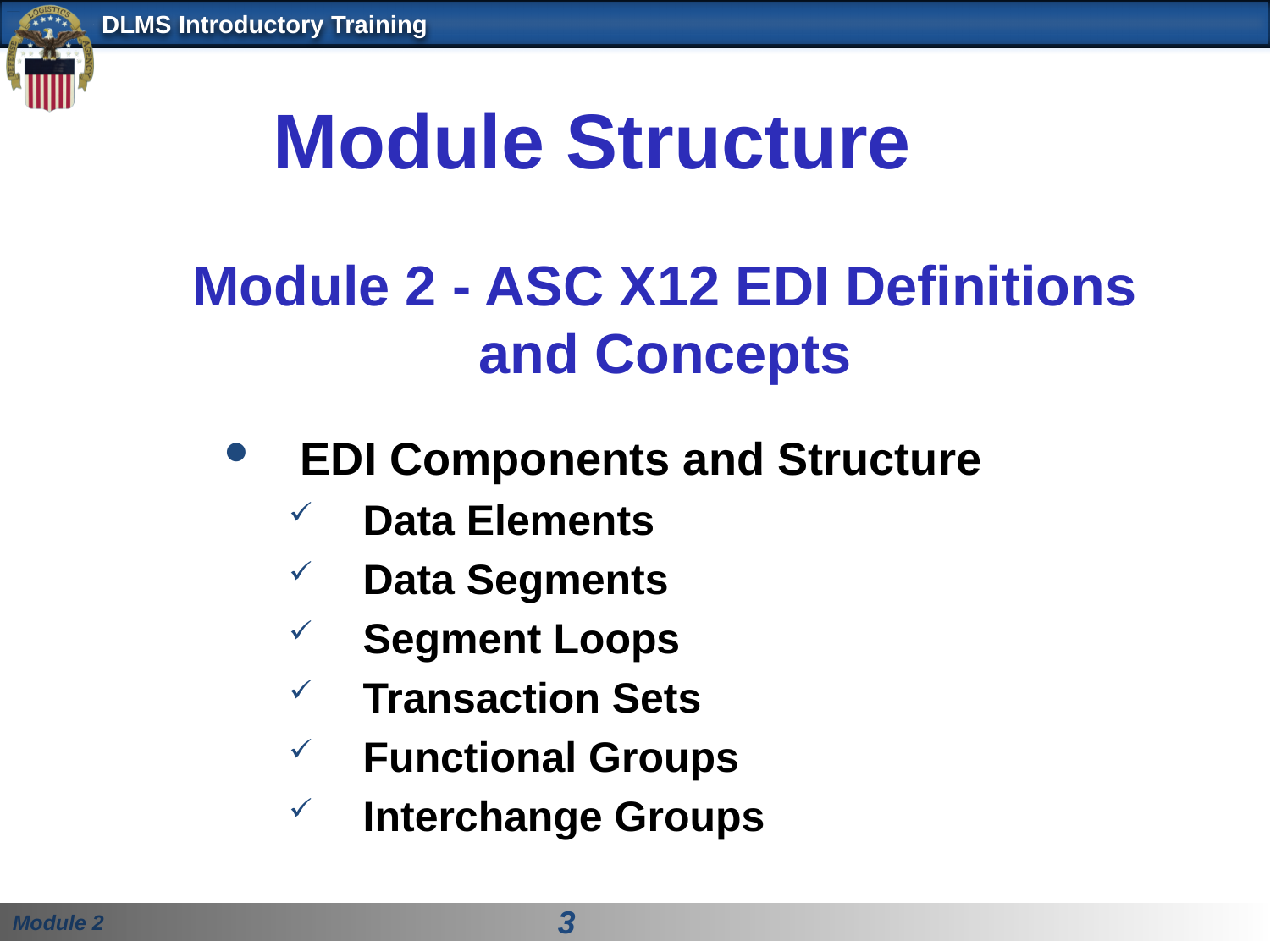

# Module Structure
Module 2 - ASC X12 EDI Definitions and Concepts
 EDI Components and Structure
 Data Elements
 Data Segments
 Segment Loops
 Transaction Sets
 Functional Groups
 Interchange Groups